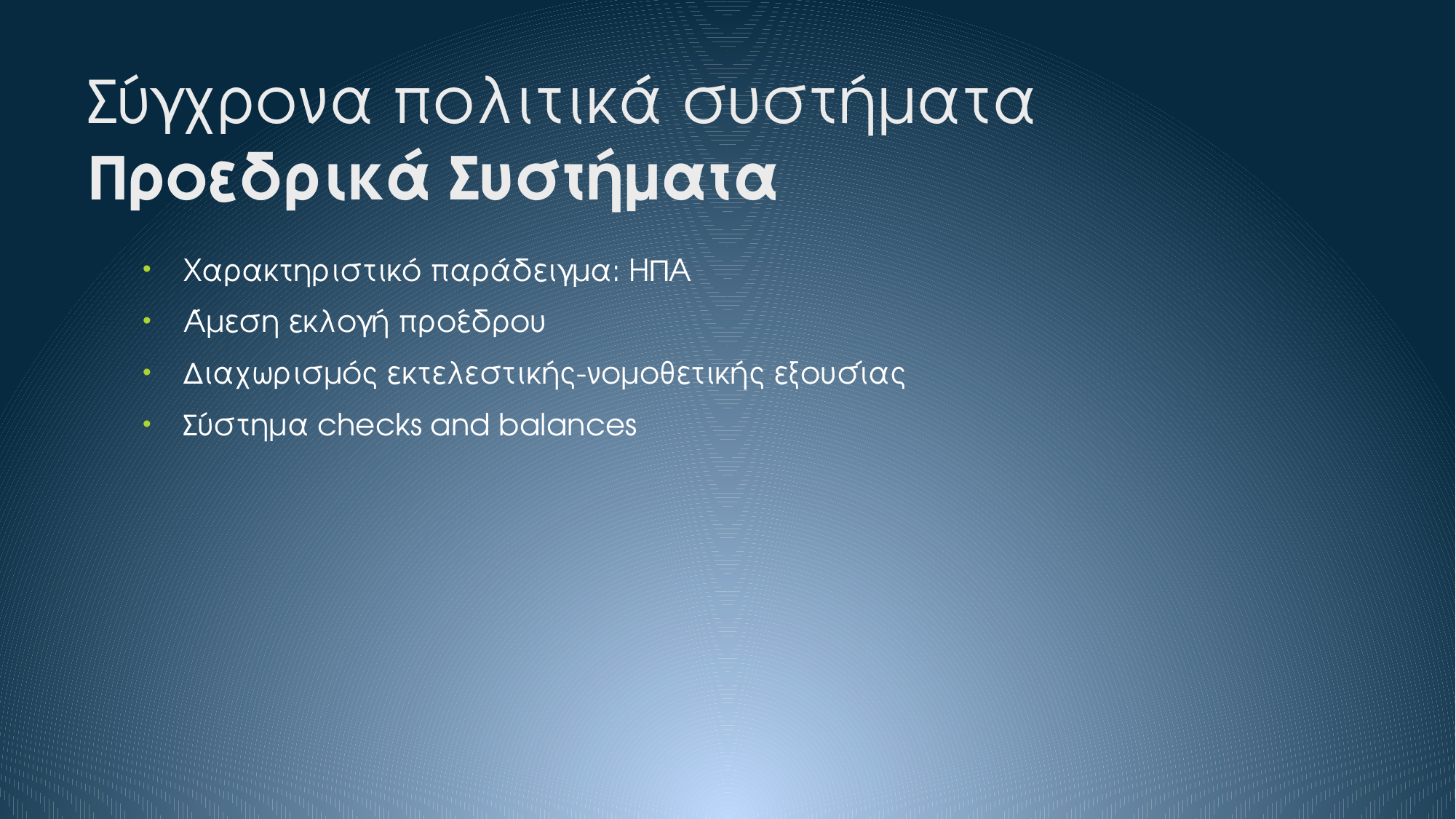

# Σύγχρονα πολιτικά συστήματα Προεδρικά Συστήματα
Χαρακτηριστικό παράδειγμα: ΗΠΑ
Άμεση εκλογή προέδρου
Διαχωρισμός εκτελεστικής-νομοθετικής εξουσίας
Σύστημα checks and balances